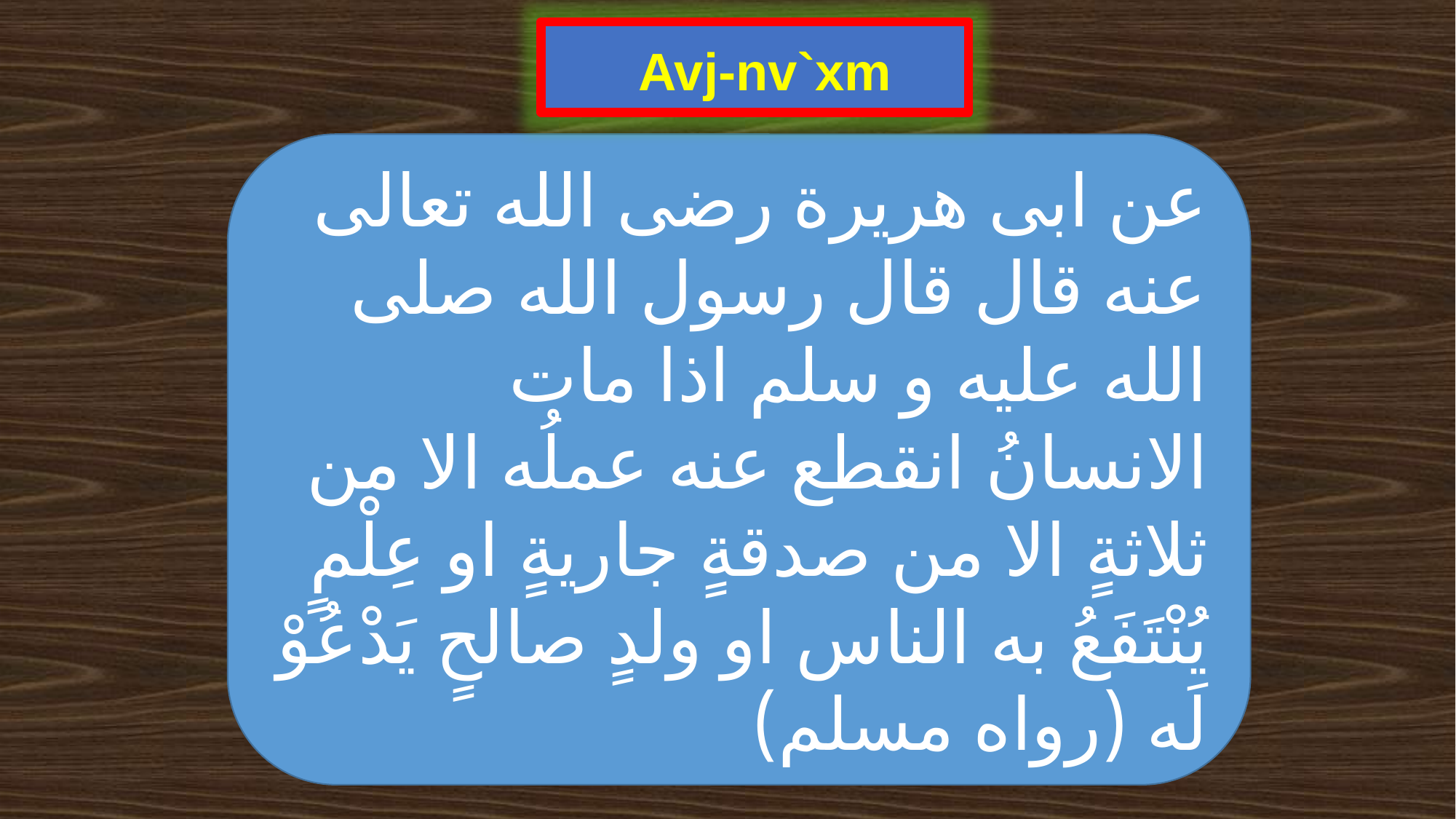

Avj-nv`xm
عن ابى هريرة رضى الله تعالى عنه قال قال رسول الله صلى الله عليه و سلم اذا مات الانسانُ انقطع عنه عملُه الا من ثلاثةٍ الا من صدقةٍ جاريةٍ او عِلْمٍ يُنْتَفَعُ به الناس او ولدٍ صالحٍ يَدْعُوْ لَه (رواه مسلم)